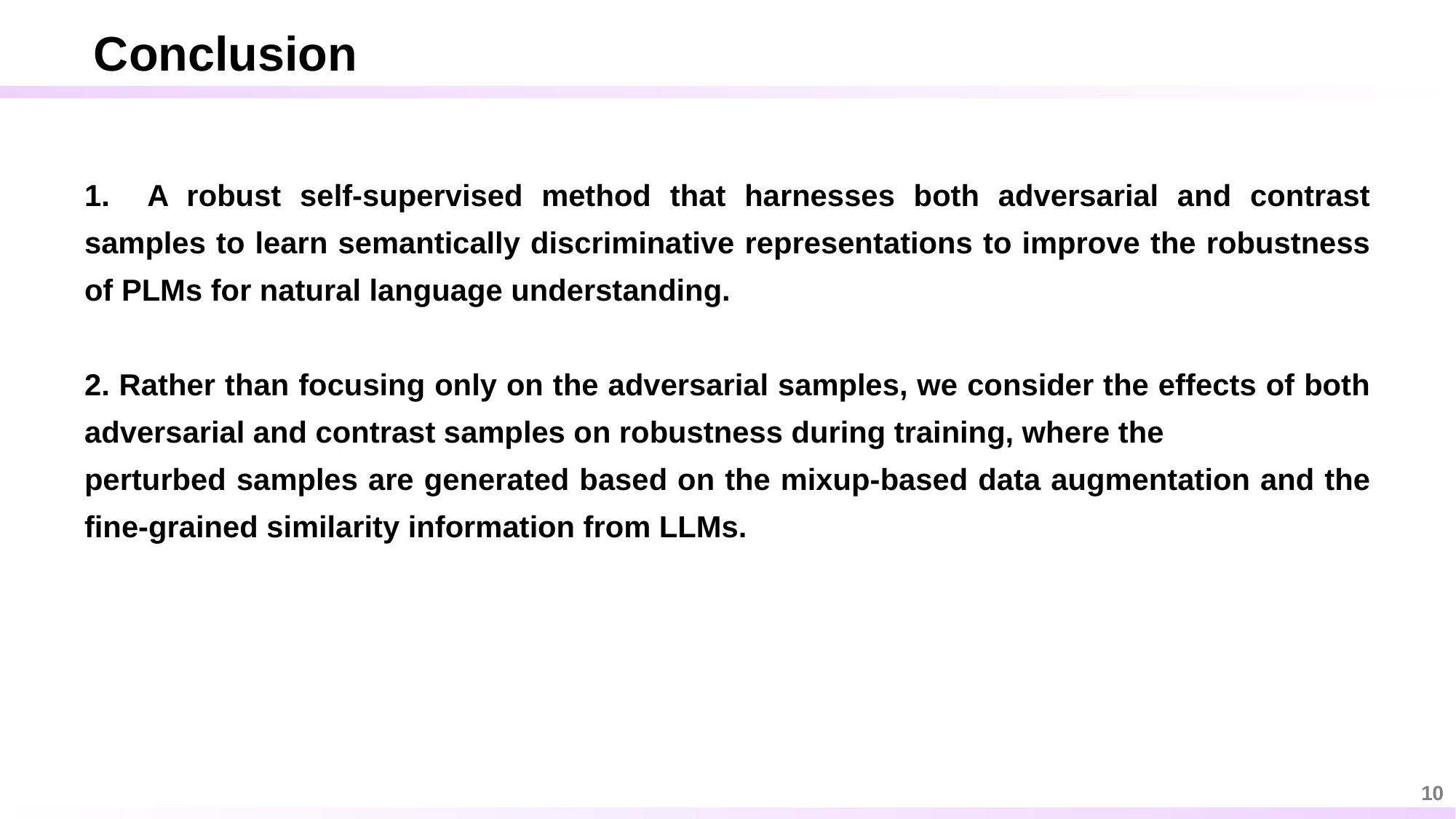

Conclusion

1.  A robust self-supervised method that harnesses both adversarial and contrast samples to learn semantically discriminative representations to improve the robustness of PLMs for natural language understanding.

2. Rather than focusing only on the adversarial samples, we consider the effects of both adversarial and contrast samples on robustness during training, where the
perturbed samples are generated based on the mixup-based data augmentation and the fine-grained similarity information from LLMs.